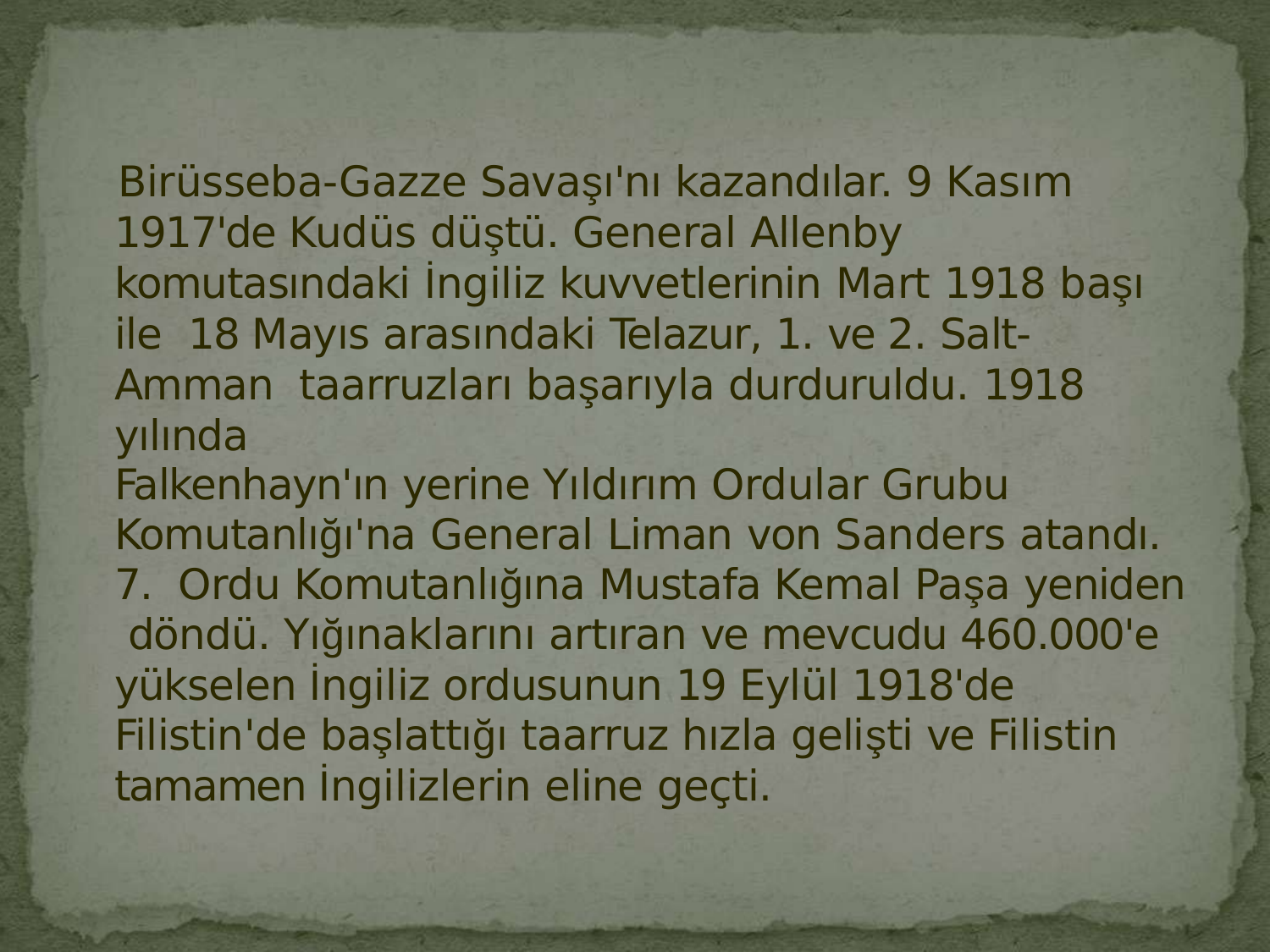

Birüsseba-Gazze Savaşı'nı kazandılar. 9 Kasım
1917'de Kudüs düştü. General Allenby
komutasındaki İngiliz kuvvetlerinin Mart 1918 başı ile  18 Mayıs arasındaki Telazur, 1. ve 2. Salt-Amman  taarruzları başarıyla durduruldu. 1918 yılında
Falkenhayn'ın yerine Yıldırım Ordular Grubu  Komutanlığı'na General Liman von Sanders atandı. 7.  Ordu Komutanlığına Mustafa Kemal Paşa yeniden  döndü. Yığınaklarını artıran ve mevcudu 460.000'e  yükselen İngiliz ordusunun 19 Eylül 1918'de  Filistin'de başlattığı taarruz hızla gelişti ve Filistin  tamamen İngilizlerin eline geçti.